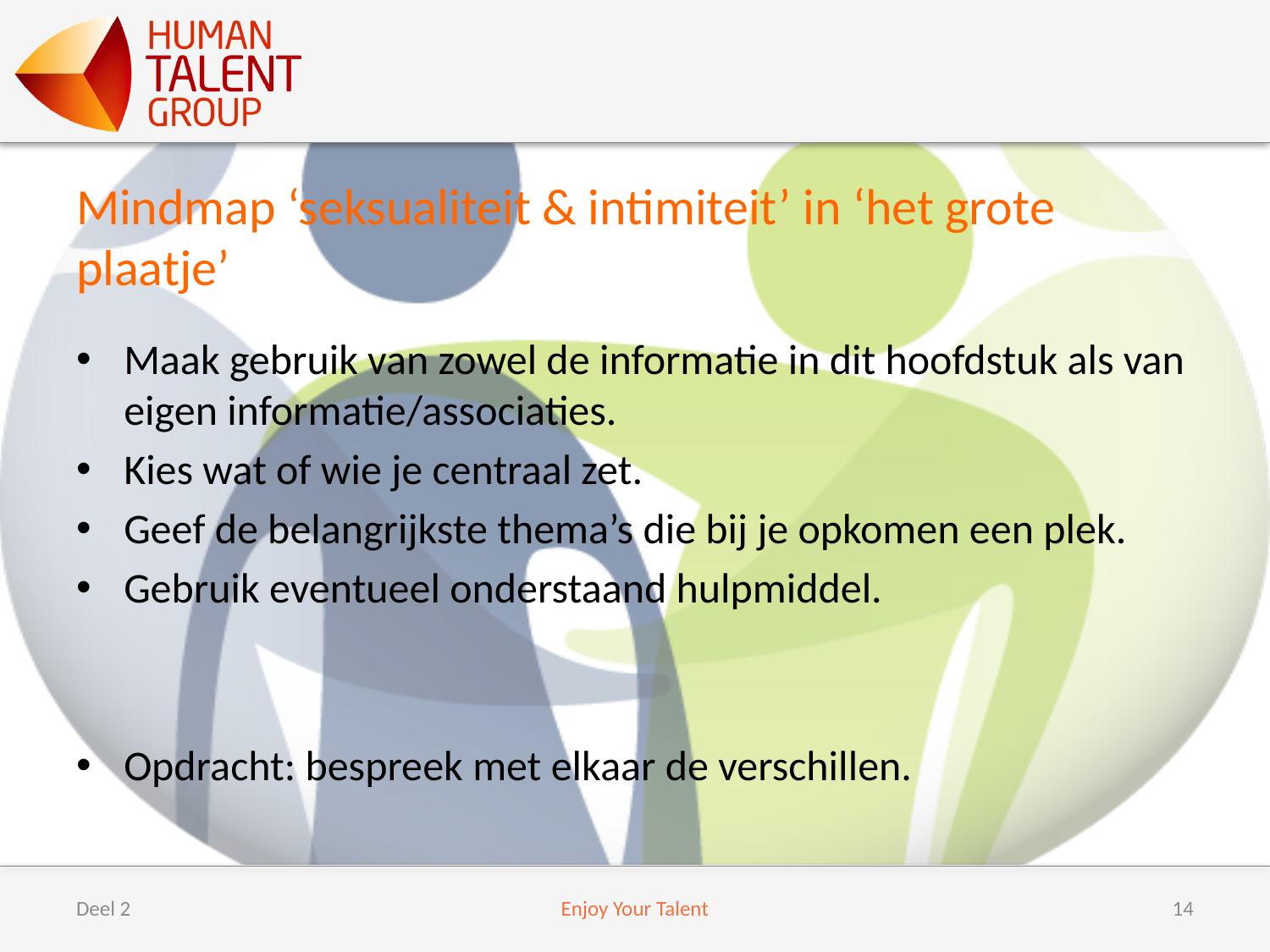

# Mindmap ‘seksualiteit & intimiteit’ in ‘het grote plaatje’
Maak gebruik van zowel de informatie in dit hoofdstuk als van eigen informatie/associaties.
Kies wat of wie je centraal zet.
Geef de belangrijkste thema’s die bij je opkomen een plek.
Gebruik eventueel onderstaand hulpmiddel.

Opdracht: bespreek met elkaar de verschillen.
Deel 2
Enjoy Your Talent
14